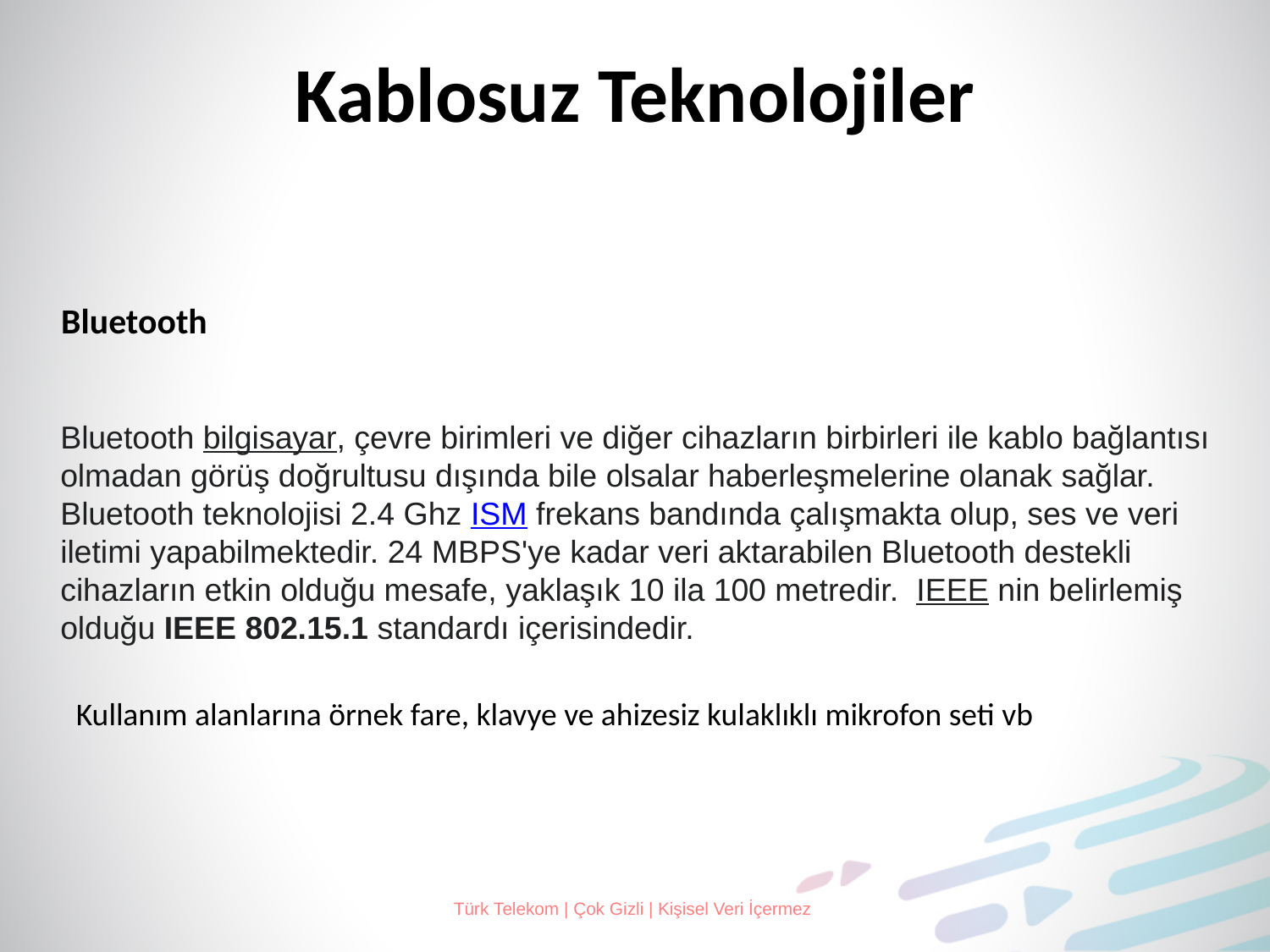

# Kablosuz Teknolojiler
Bluetooth
Bluetooth bilgisayar, çevre birimleri ve diğer cihazların birbirleri ile kablo bağlantısı olmadan görüş doğrultusu dışında bile olsalar haberleşmelerine olanak sağlar. Bluetooth teknolojisi 2.4 Ghz ISM frekans bandında çalışmakta olup, ses ve veri iletimi yapabilmektedir. 24 MBPS'ye kadar veri aktarabilen Bluetooth destekli cihazların etkin olduğu mesafe, yaklaşık 10 ila 100 metredir.  IEEE nin belirlemiş olduğu IEEE 802.15.1 standardı içerisindedir.
Kullanım alanlarına örnek fare, klavye ve ahizesiz kulaklıklı mikrofon seti vb
Türk Telekom | Çok Gizli | Kişisel Veri İçermez